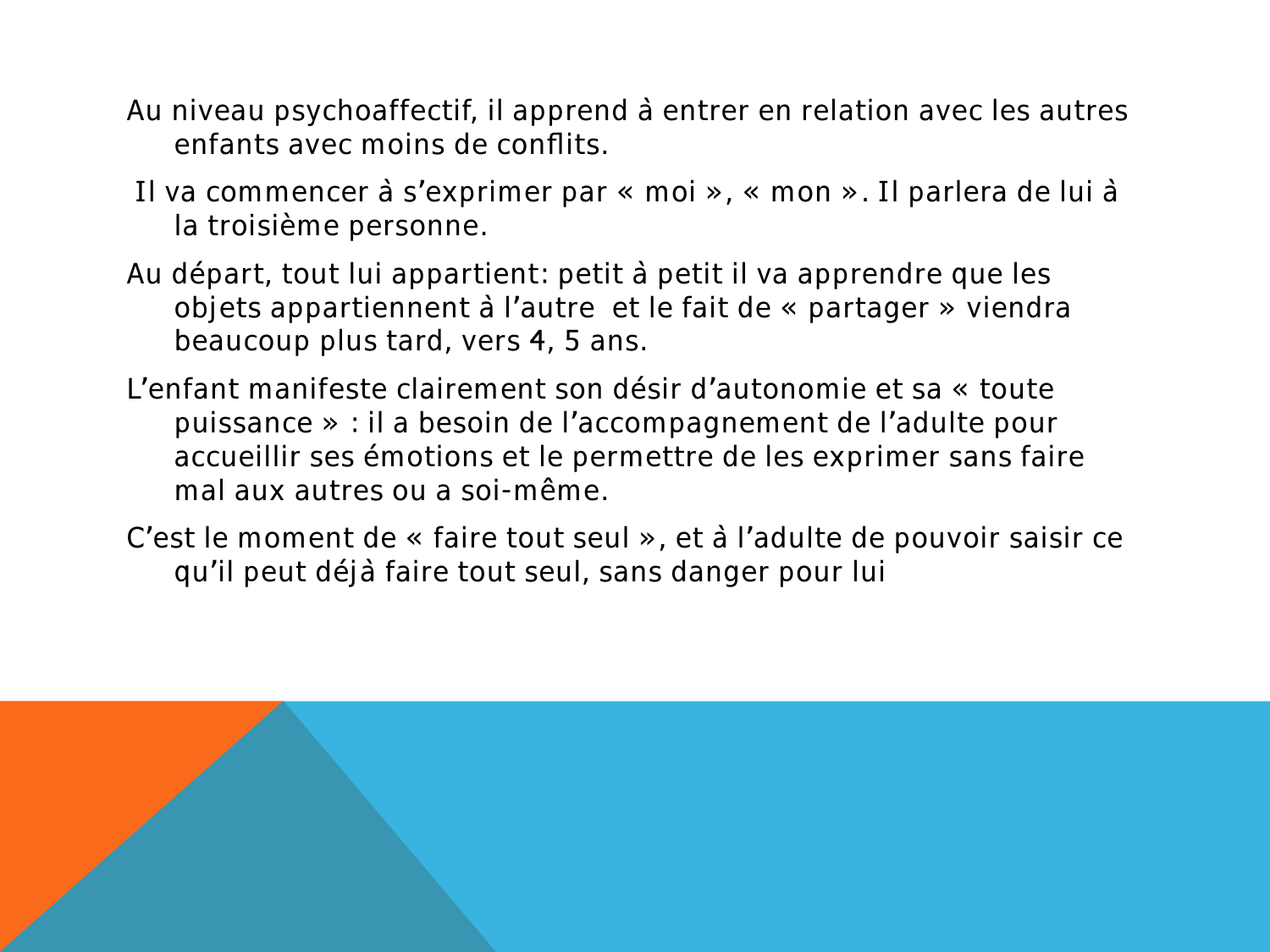

#
Au niveau psychoaffectif, il apprend à entrer en relation avec les autres enfants avec moins de conflits.
 Il va commencer à s’exprimer par « moi », « mon ». Il parlera de lui à la troisième personne.
Au départ, tout lui appartient: petit à petit il va apprendre que les objets appartiennent à l’autre  et le fait de « partager » viendra beaucoup plus tard, vers 4, 5 ans.
L’enfant manifeste clairement son désir d’autonomie et sa « toute puissance » : il a besoin de l’accompagnement de l’adulte pour accueillir ses émotions et le permettre de les exprimer sans faire mal aux autres ou a soi-même.
C’est le moment de « faire tout seul », et à l’adulte de pouvoir saisir ce qu’il peut déjà faire tout seul, sans danger pour lui